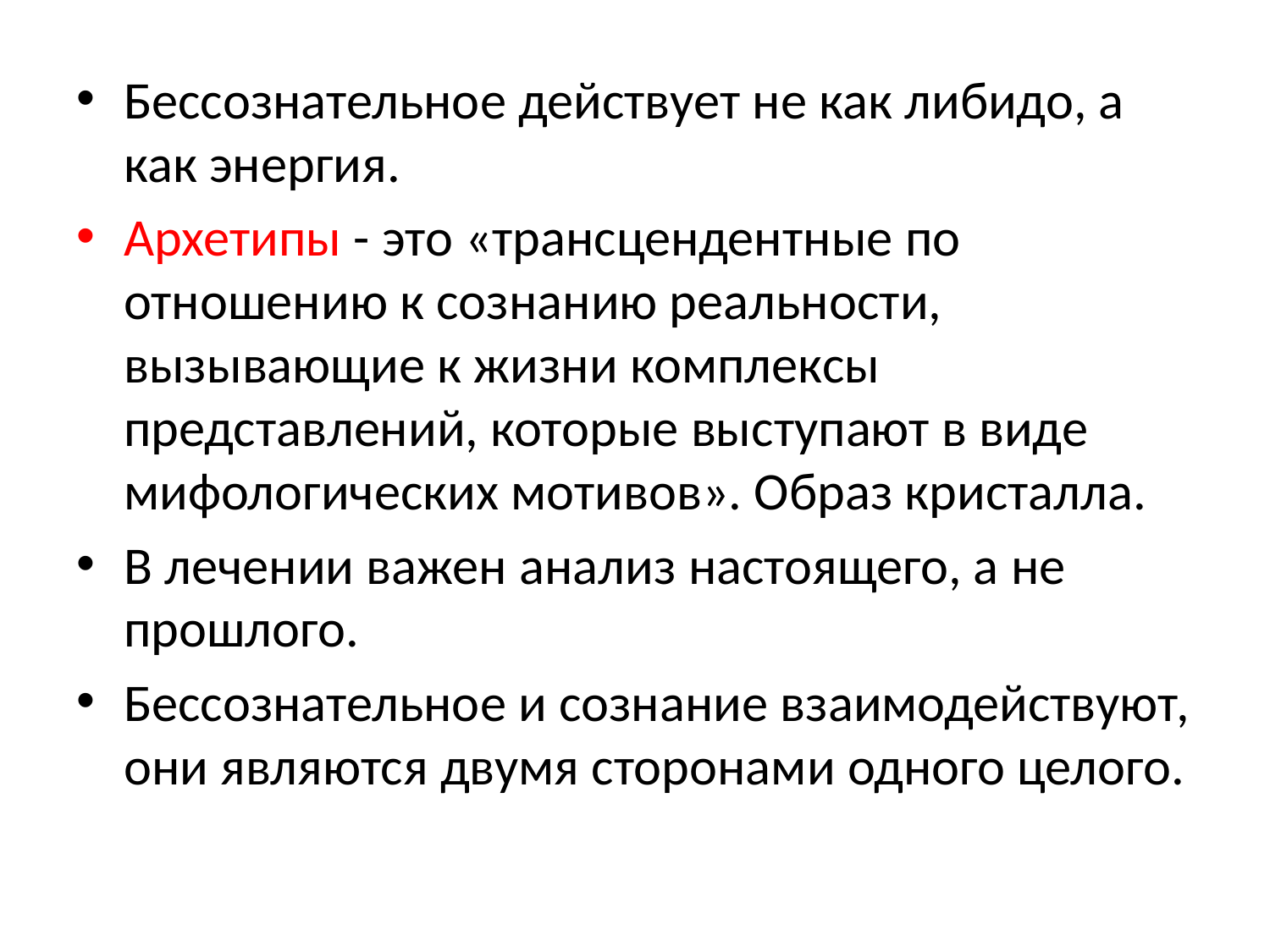

Бессознательное действует не как либидо, а как энергия.
Архетипы - это «трансцендентные по отношению к сознанию реальности, вызывающие к жизни комплексы представлений, которые выступают в виде мифологических мотивов». Образ кристалла.
В лечении важен анализ настоящего, а не прошлого.
Бессознательное и сознание взаимодействуют, они являются двумя сторонами одного целого.